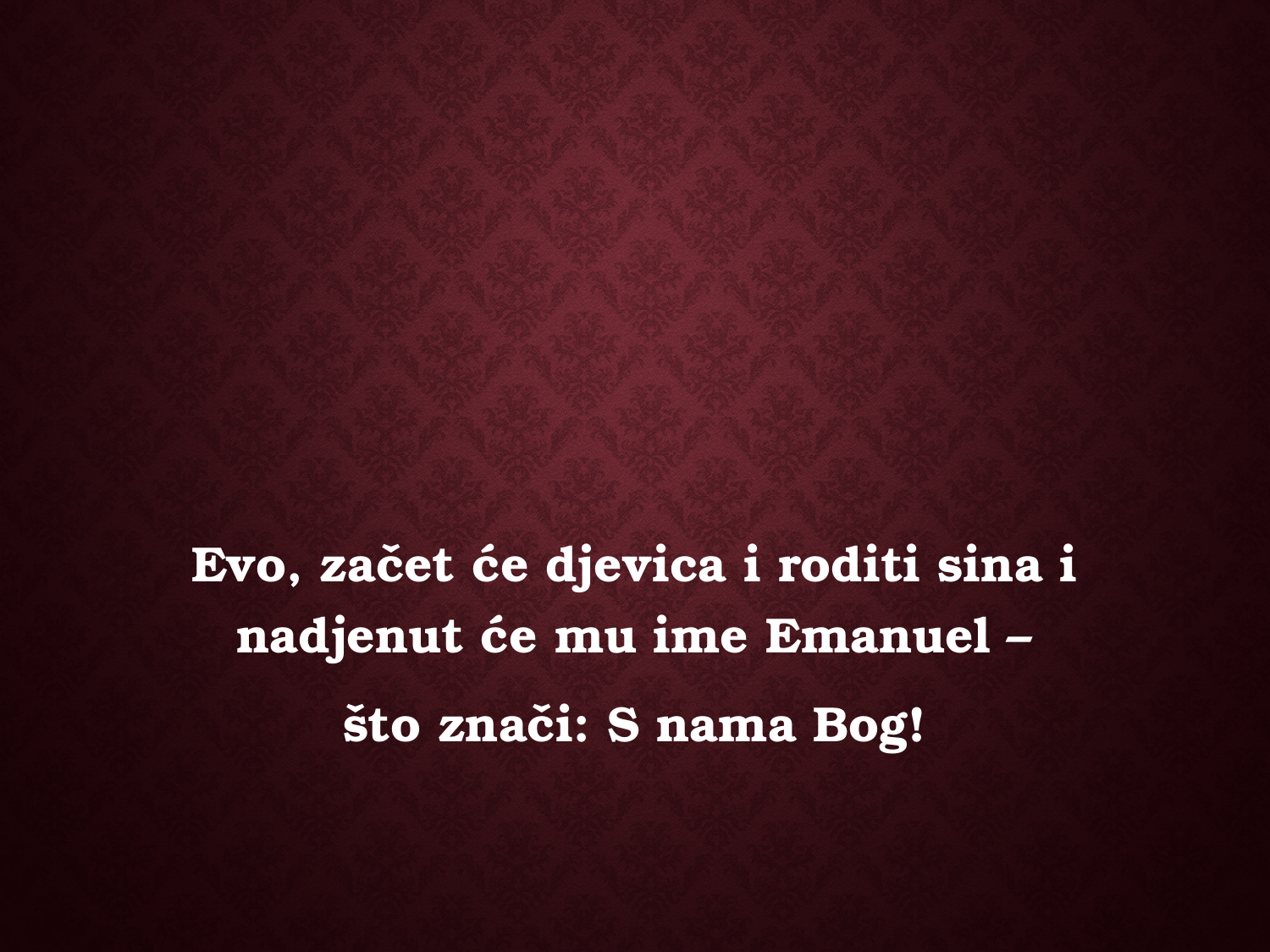

Evo, začet će djevica i roditi sina i nadjenut će mu ime Emanuel –
što znači: S nama Bog!